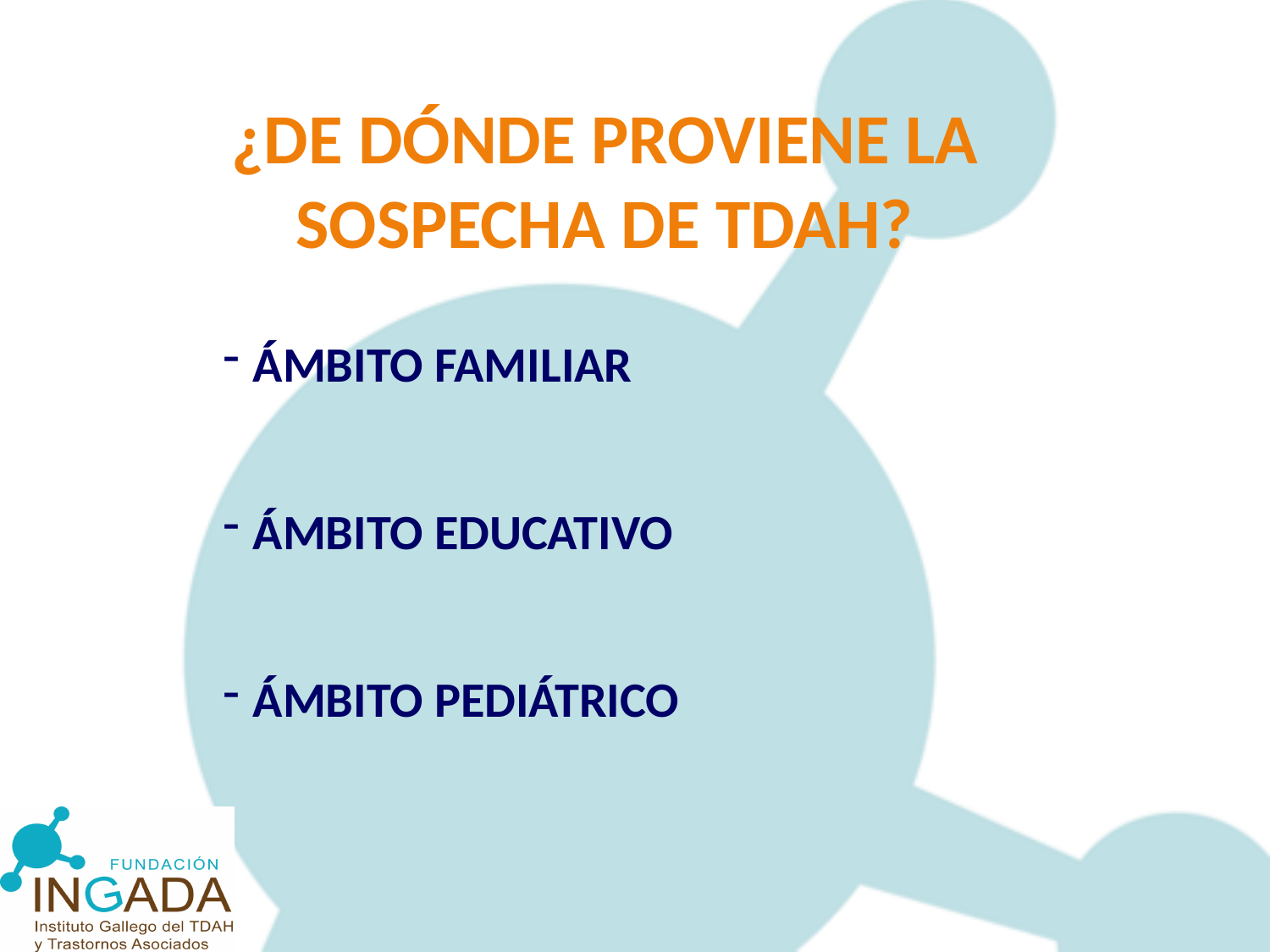

¿DE DÓNDE PROVIENE LA SOSPECHA DE TDAH?
ÁMBITO FAMILIAR

ÁMBITO EDUCATIVO

ÁMBITO PEDIÁTRICO